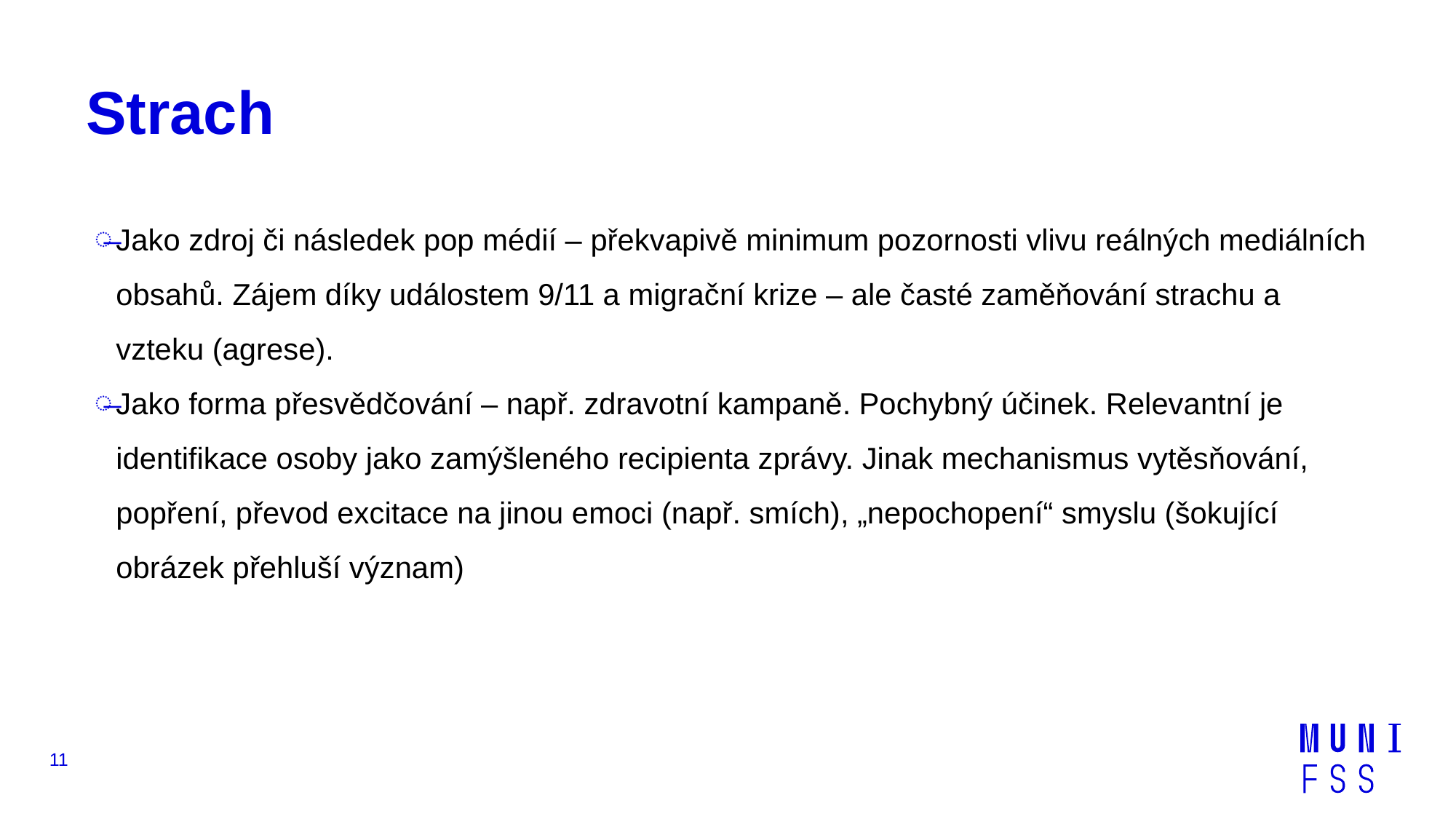

# Strach
Jako zdroj či následek pop médií – překvapivě minimum pozornosti vlivu reálných mediálních obsahů. Zájem díky událostem 9/11 a migrační krize – ale časté zaměňování strachu a vzteku (agrese).
Jako forma přesvědčování – např. zdravotní kampaně. Pochybný účinek. Relevantní je identifikace osoby jako zamýšleného recipienta zprávy. Jinak mechanismus vytěsňování, popření, převod excitace na jinou emoci (např. smích), „nepochopení“ smyslu (šokující obrázek přehluší význam)
11